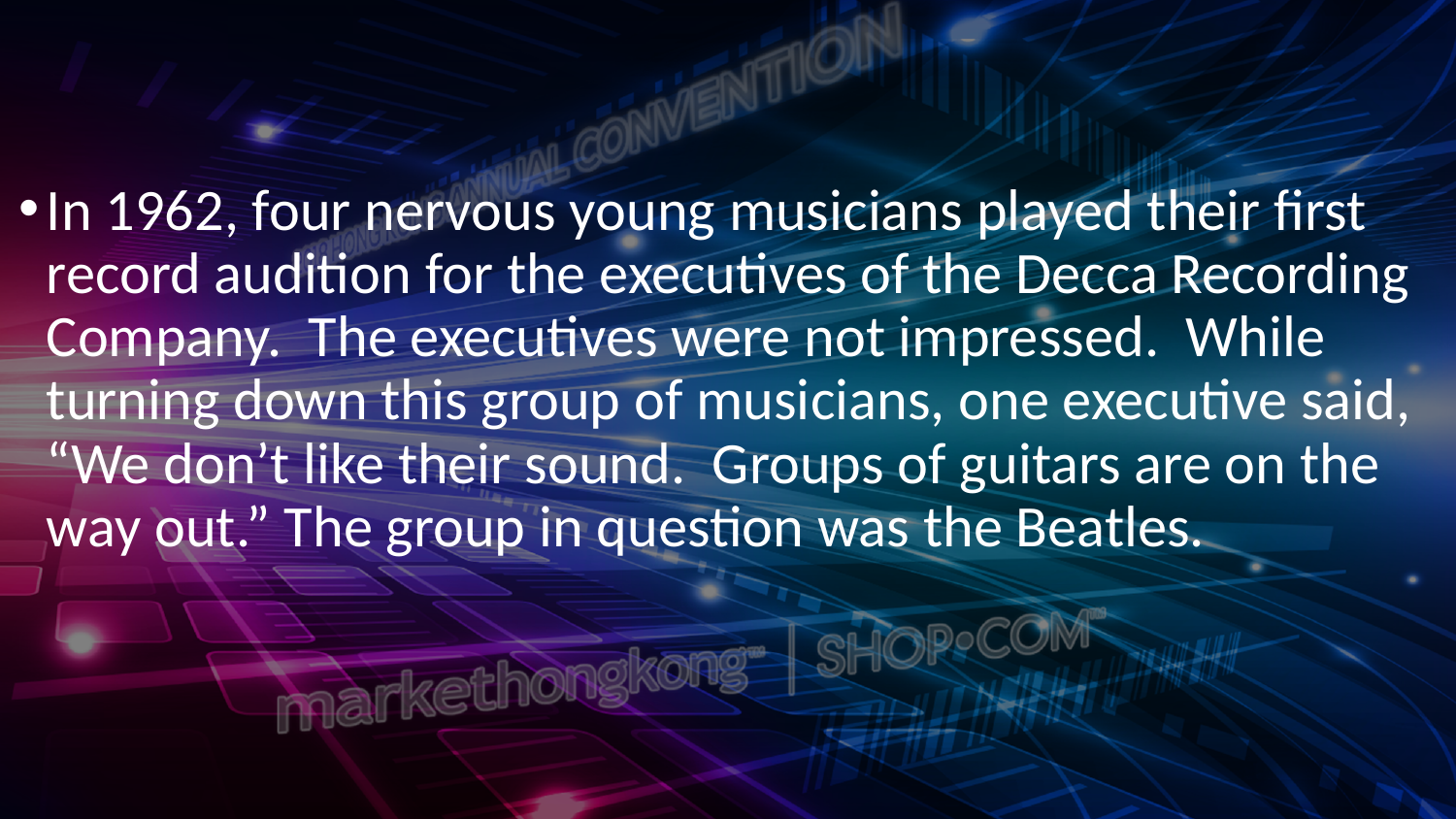

In 1962, four nervous young musicians played their first record audition for the executives of the Decca Recording Company.  The executives were not impressed.  While turning down this group of musicians, one executive said, “We don’t like their sound.  Groups of guitars are on the way out.” The group in question was the Beatles.